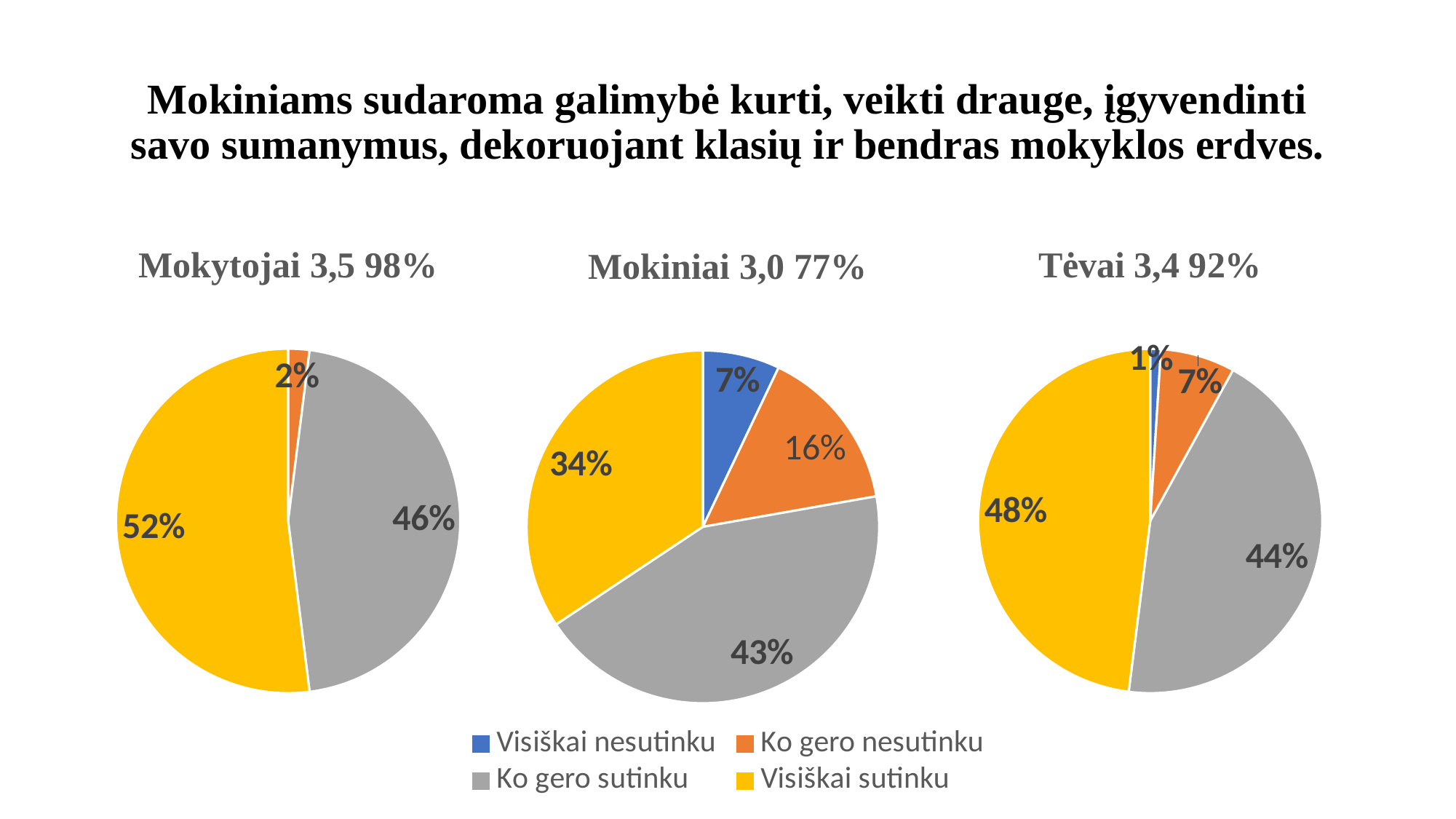

# Mokiniams sudaroma galimybė kurti, veikti drauge, įgyvendinti savo sumanymus, dekoruojant klasių ir bendras mokyklos erdves.

### Chart: Tėvai 3,4 92%

| Category | Tėvai |
|---|---|
| 1-asis ketvirtis | 0.01 |
| 2-asis ketvirtis | 0.07 |
| 3-iasis ketvirtis | 0.44 |
| 4-asis ketvirtis | 0.48 |

### Chart: Mokiniai 3,0 77%

| Category | Mokiniai |
|---|---|
| Visiškai nesutinku | 0.07 |
| Ko gero nesutinku | 0.15 |
| Ko gero sutinku | 0.43 |
| Visiškai sutinku | 0.34 |

### Chart: Mokytojai 3,5 98%

| Category | Mokytojai |
|---|---|
| Visiškai nesutinku | 0.0 |
| Ko gero nesutinku | 0.02 |
| Ko gero sutinku | 0.46 |
| Visiškai sutinku | 0.52 |